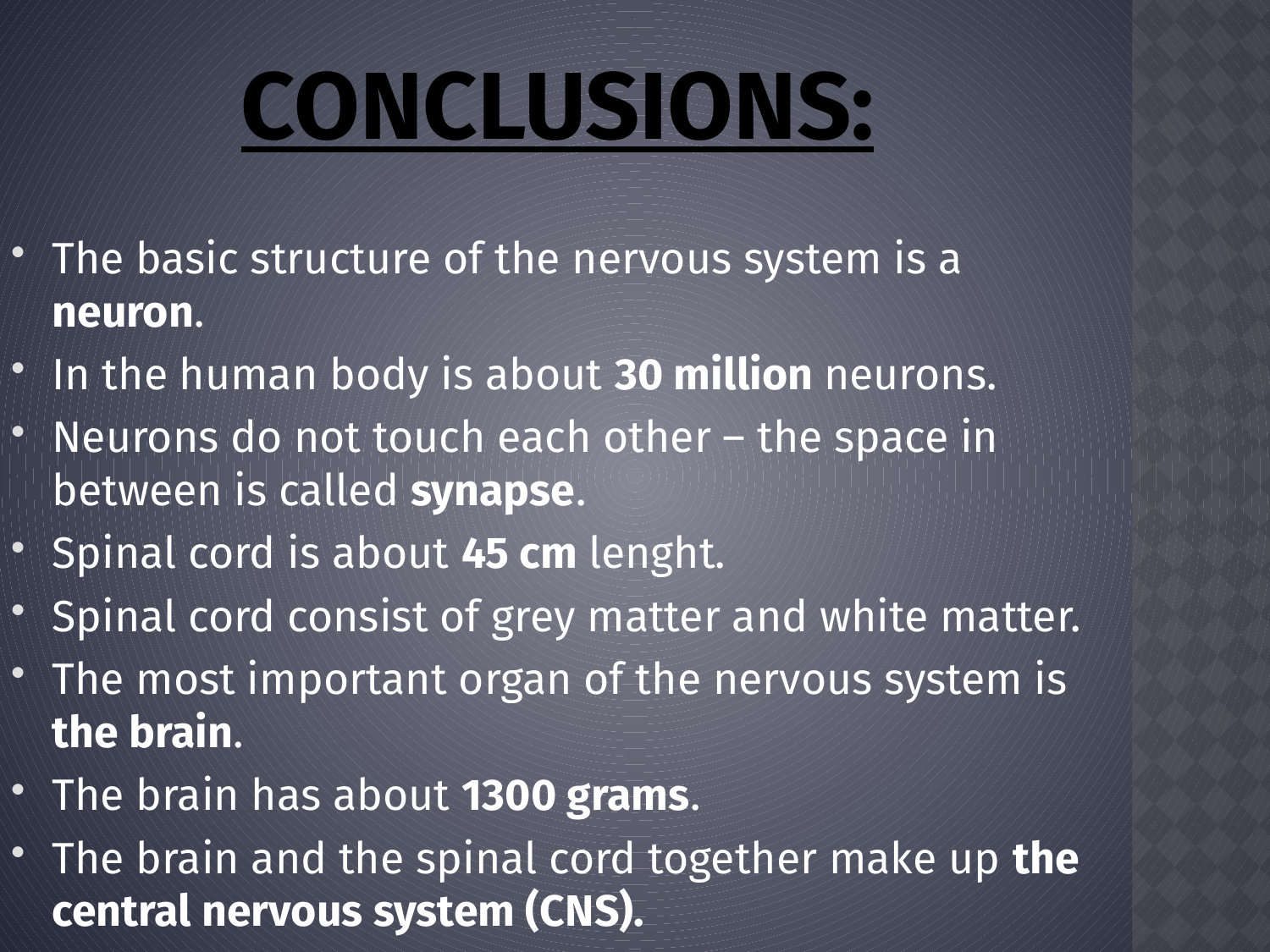

# Conclusions:
The basic structure of the nervous system is a neuron.
In the human body is about 30 million neurons.
Neurons do not touch each other – the space in between is called synapse.
Spinal cord is about 45 cm lenght.
Spinal cord consist of grey matter and white matter.
The most important organ of the nervous system is the brain.
The brain has about 1300 grams.
The brain and the spinal cord together make up the central nervous system (CNS).